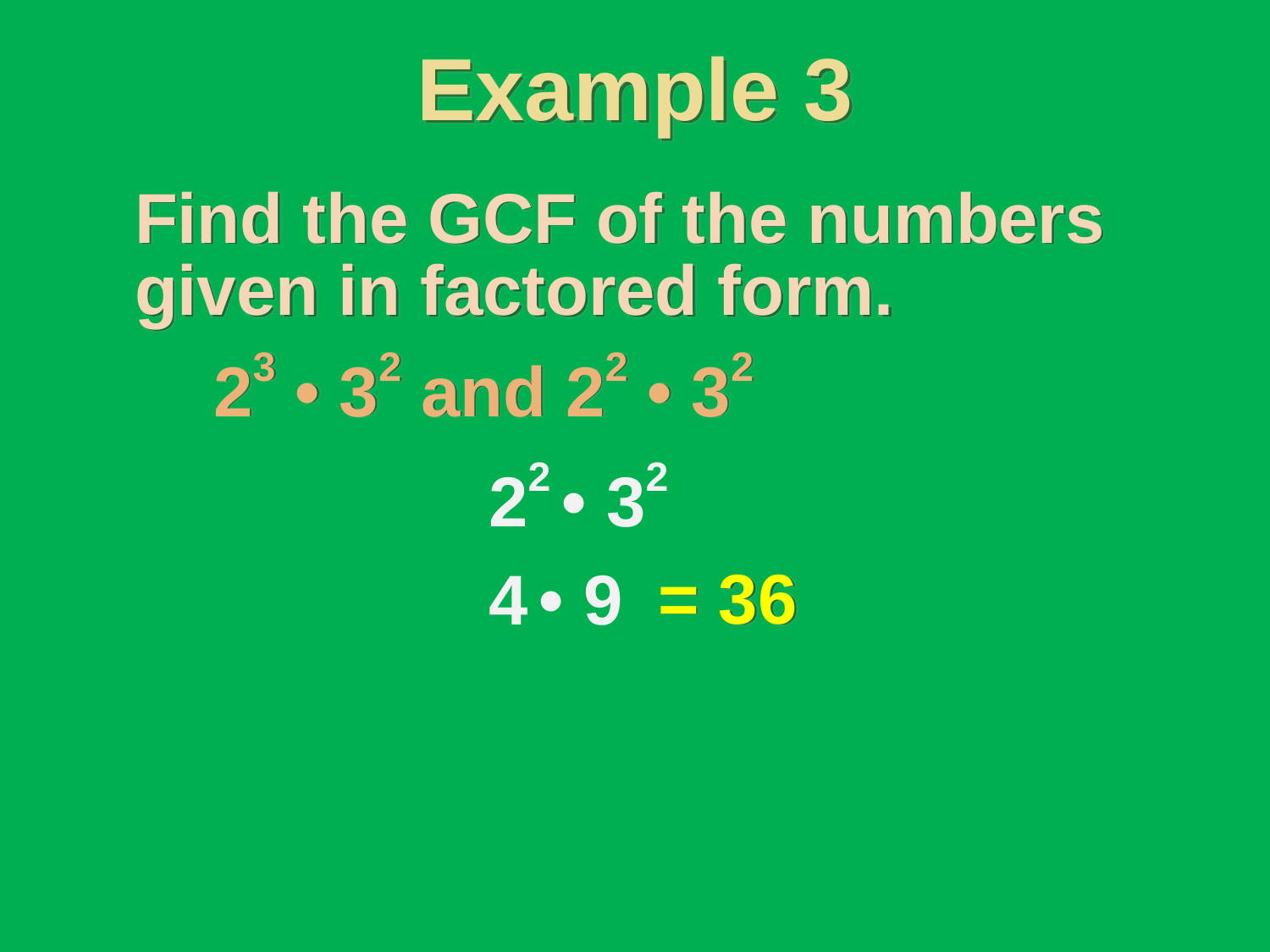

Example 3
Find the GCF of the numbers given in factored form.
23 • 32 and 22 • 32
22 • 32
4 • 9

= 36